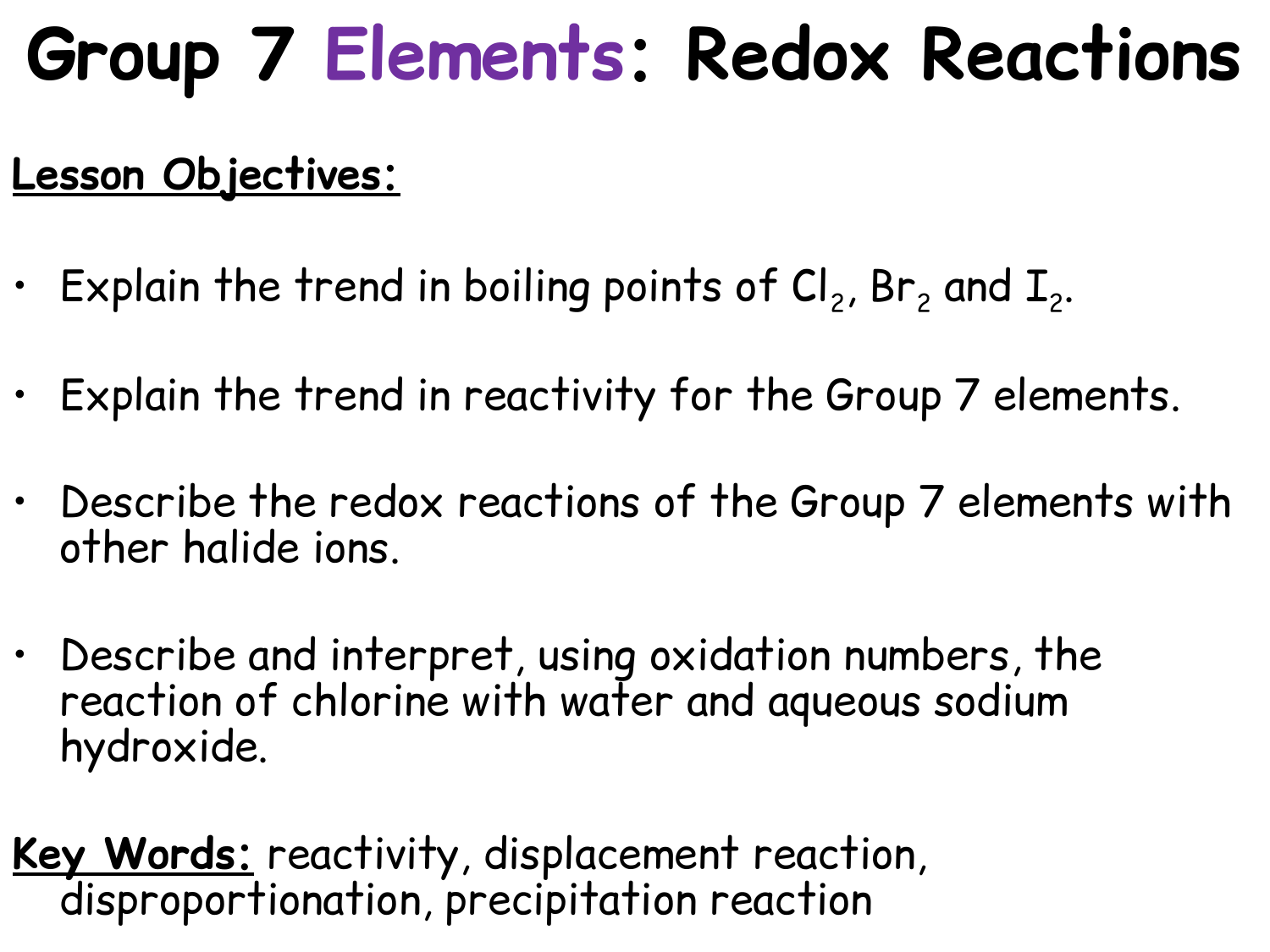

Group 7 Elements: Redox Reactions
Lesson Objectives:

•	Explain the trend in boiling points of Cl2, Br2 and I2.

•	Explain the trend in reactivity for the Group 7 elements.

•	Describe the redox reactions of the Group 7 elements with other halide ions.

•	Describe and interpret, using oxidation numbers, the reaction of chlorine with water and aqueous sodium hydroxide.

Key Words: reactivity, displacement reaction, disproportionation, precipitation reaction